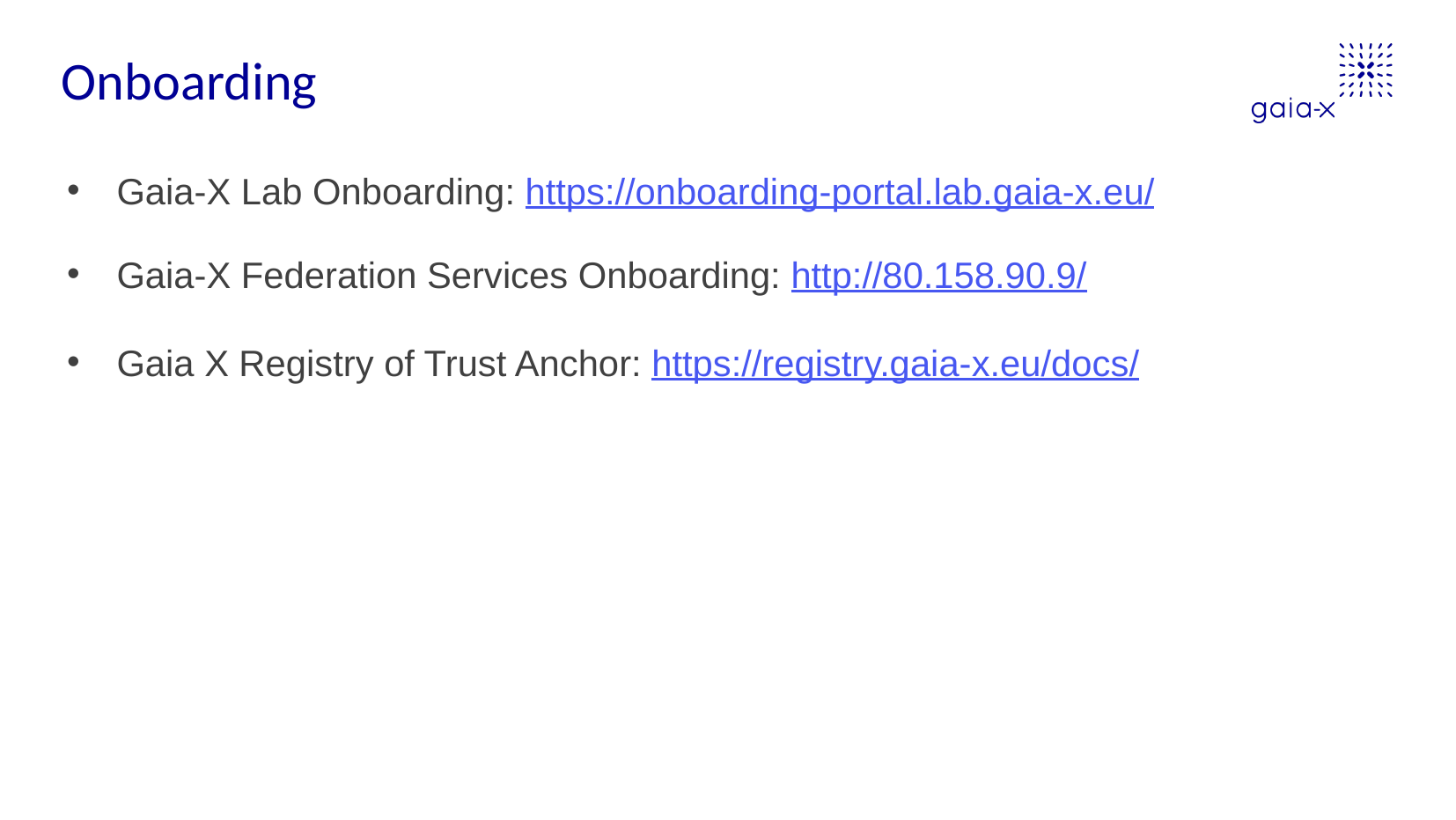

# Onboarding
Gaia-X Lab Onboarding: https://onboarding-portal.lab.gaia-x.eu/

Gaia-X Federation Services Onboarding: http://80.158.90.9/

Gaia X Registry of Trust Anchor: https://registry.gaia-x.eu/docs/